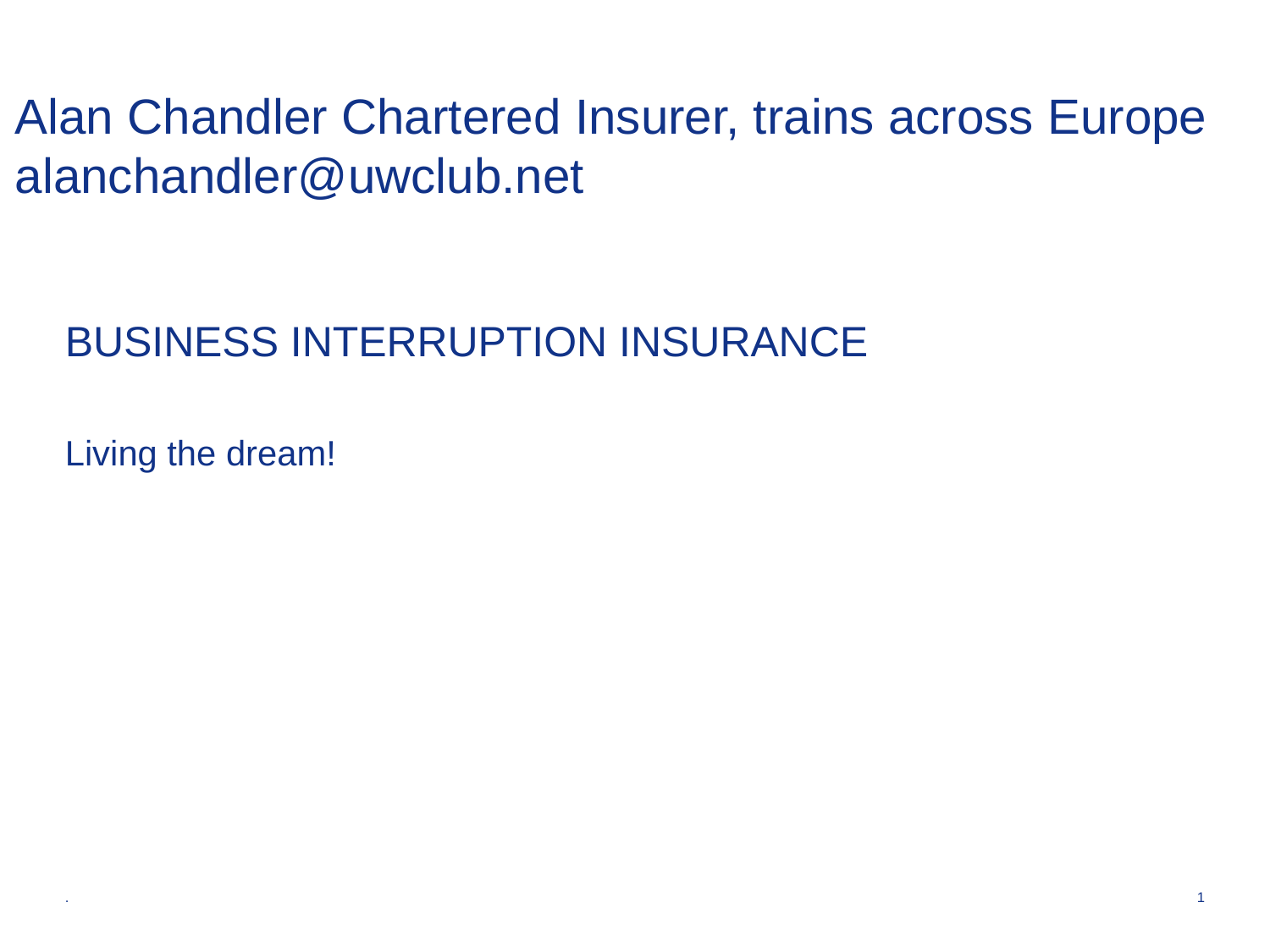

# Alan Chandler Chartered Insurer, trains across Europe alanchandler@uwclub.net

BUSINESS INTERRUPTION INSURANCE

Living the dream!
.

1